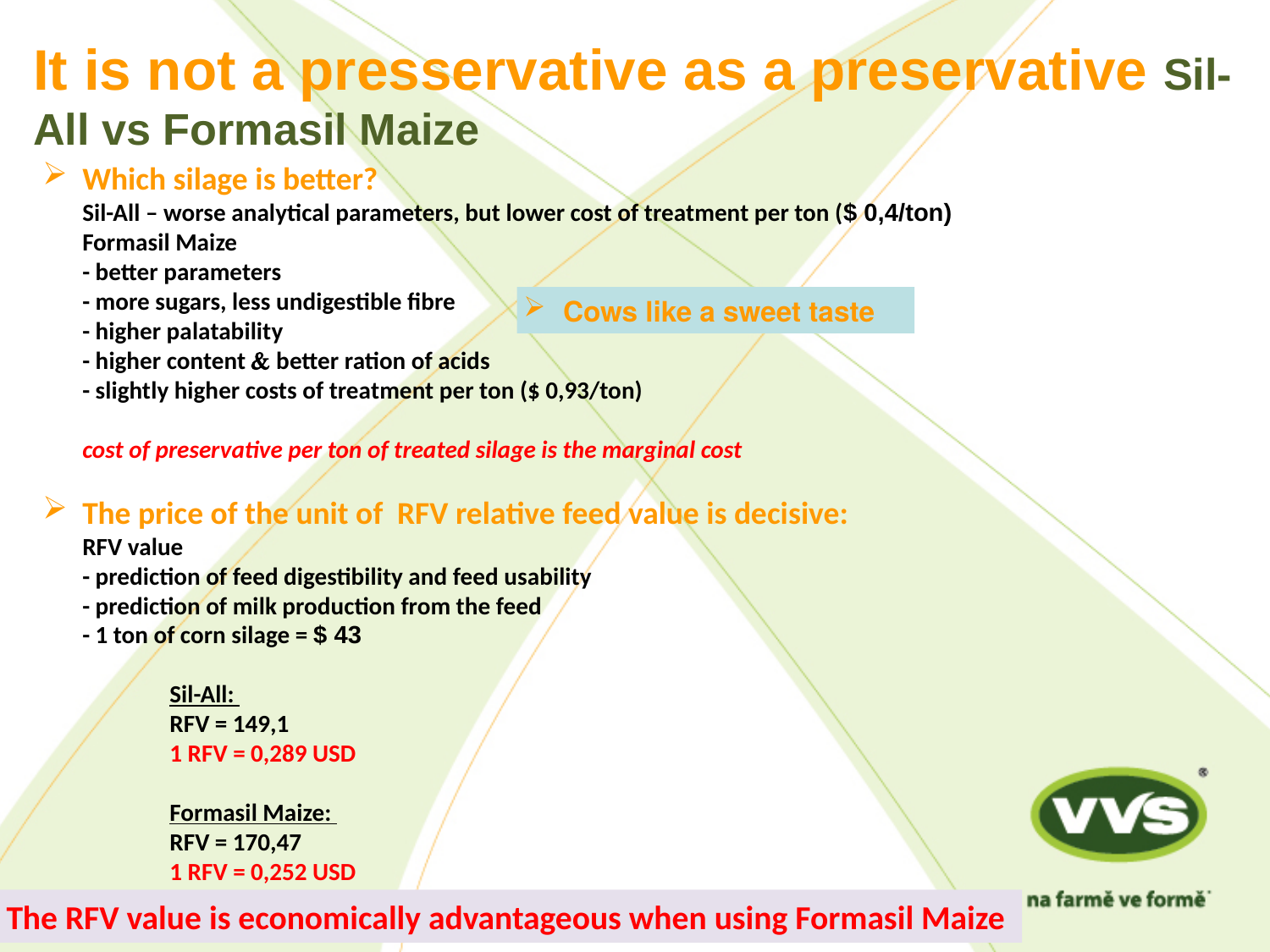

# It is not a presservative as a preservative Sil-All vs Formasil Maize
Which silage is better?
Sil-All – worse analytical parameters, but lower cost of treatment per ton ($ 0,4/ton)
Formasil Maize
- better parameters
- more sugars, less undigestible fibre
- higher palatability
- higher content & better ration of acids
- slightly higher costs of treatment per ton ($ 0,93/ton)
cost of preservative per ton of treated silage is the marginal cost
The price of the unit of  RFV relative feed value is decisive:
RFV value
- prediction of feed digestibility and feed usability
- prediction of milk production from the feed
- 1 ton of corn silage = $ 43

	Sil-All:
	RFV = 149,1
	1 RFV = 0,289 USD

	Formasil Maize:
	RFV = 170,47
	1 RFV = 0,252 USD
Cows like a sweet taste
The RFV value is economically advantageous when using Formasil Maize